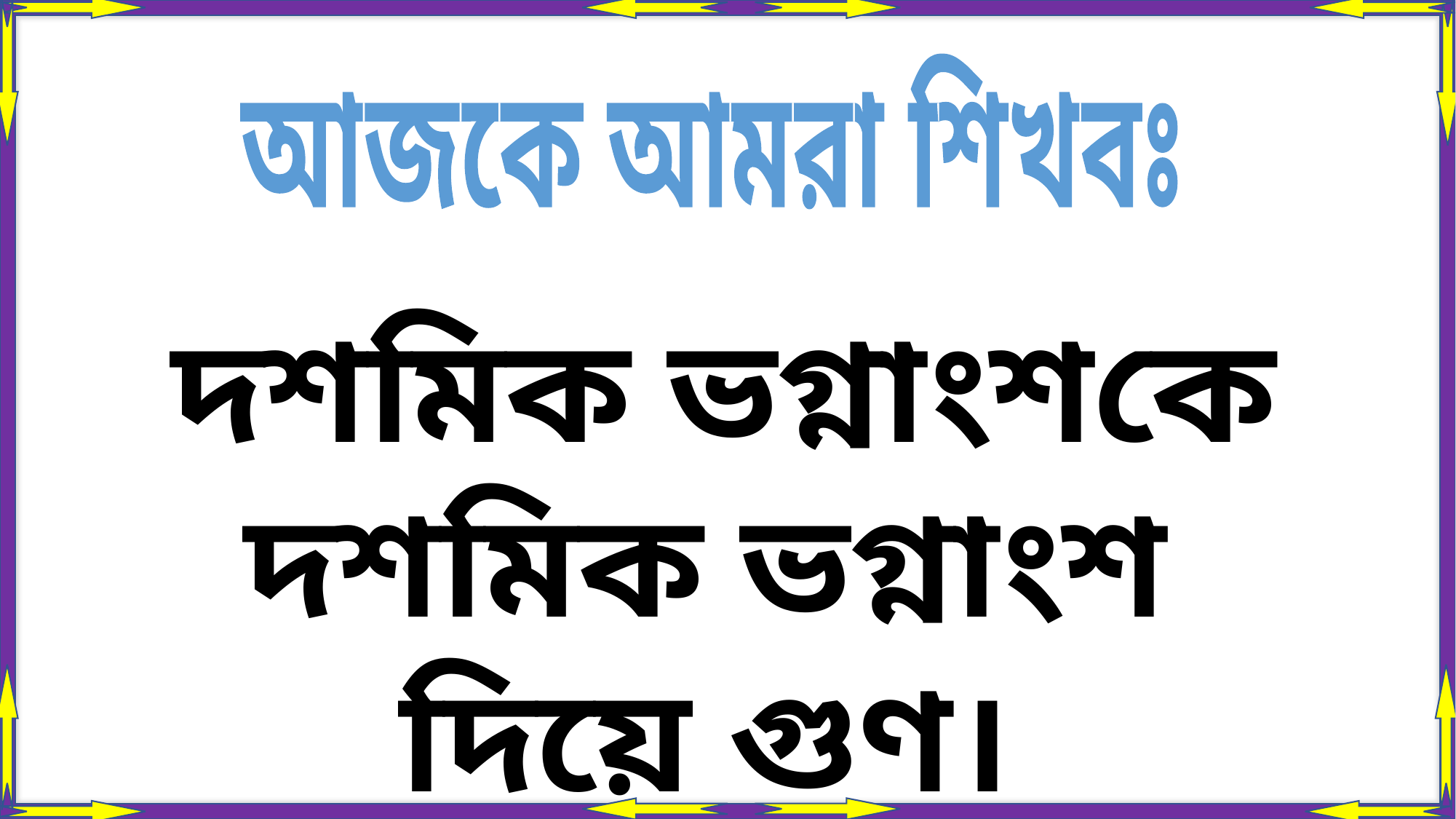

আজকে আমরা শিখবঃ
 দশমিক ভগ্নাংশকে দশমিক ভগ্নাংশ দিয়ে গুণ।